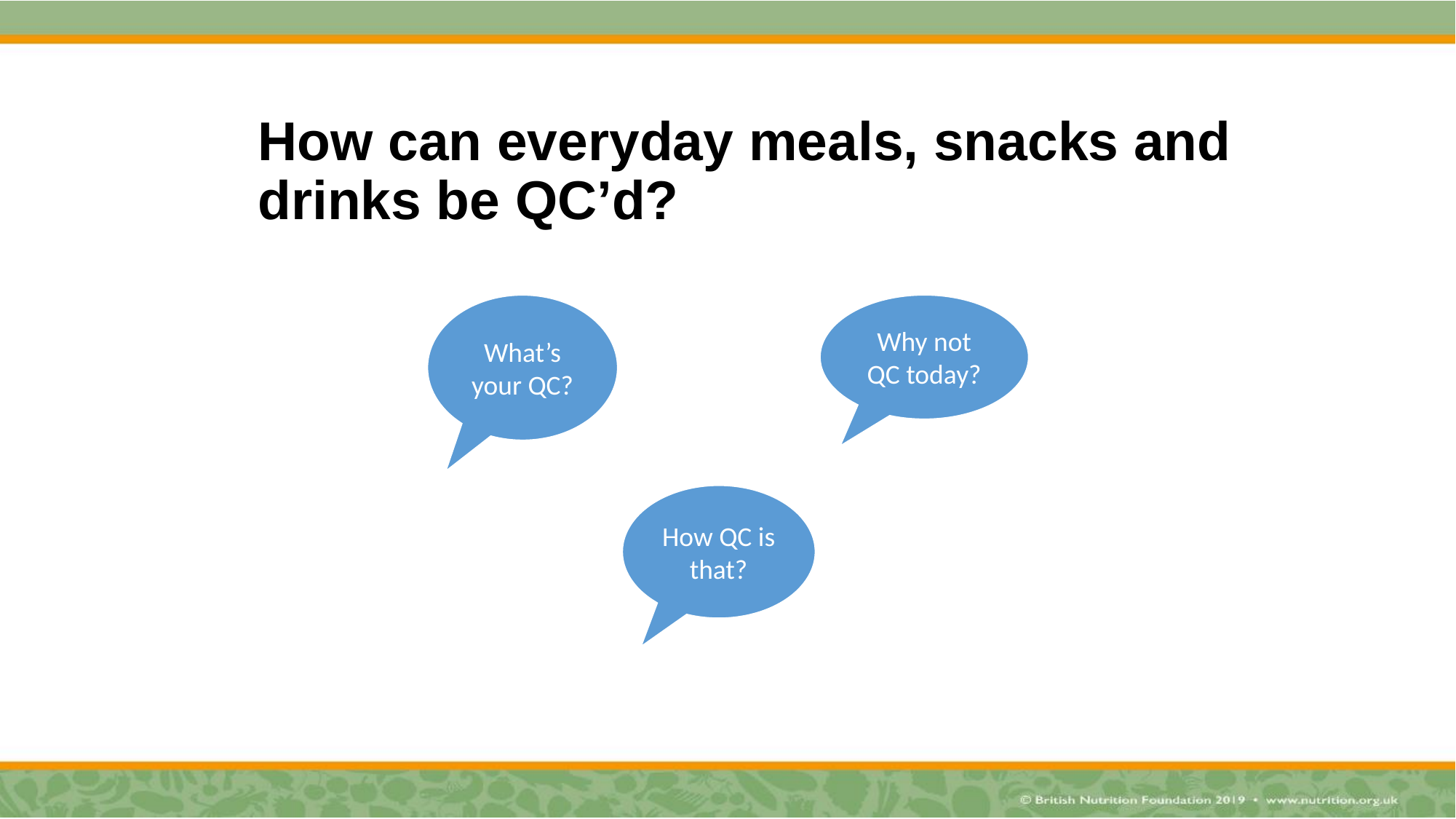

# How can everyday meals, snacks and drinks be QC’d?
Why not QC today?
What’s your QC?
How QC is that?